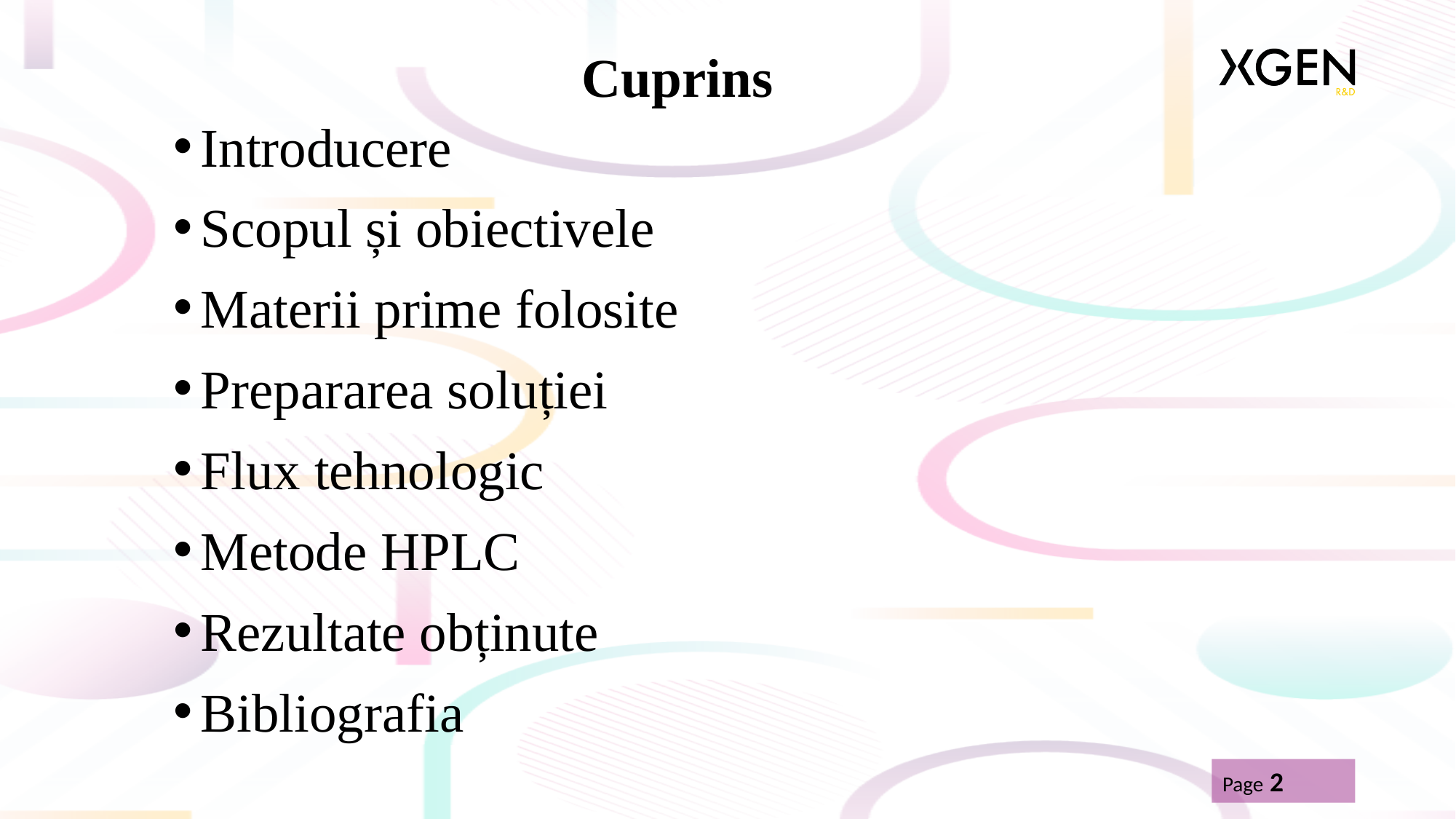

Cuprins
Introducere
Scopul și obiectivele
Materii prime folosite
Prepararea soluției
Flux tehnologic
Metode HPLC
Rezultate obținute
Bibliografia

Page 2